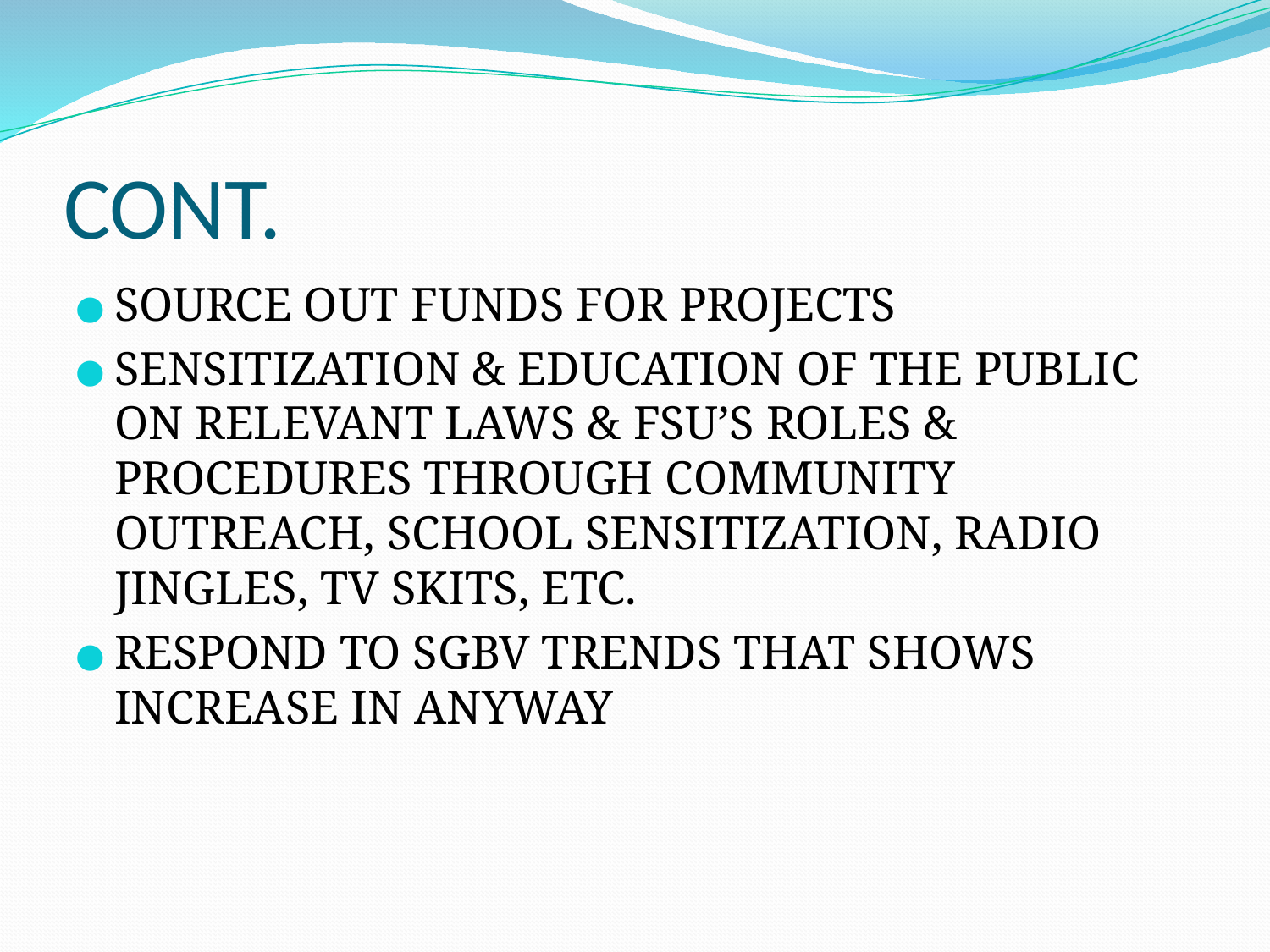

# CONT.
SOURCE OUT FUNDS FOR PROJECTS
SENSITIZATION & EDUCATION OF THE PUBLIC ON RELEVANT LAWS & FSU’S ROLES & PROCEDURES THROUGH COMMUNITY OUTREACH, SCHOOL SENSITIZATION, RADIO JINGLES, TV SKITS, ETC.
RESPOND TO SGBV TRENDS THAT SHOWS INCREASE IN ANYWAY